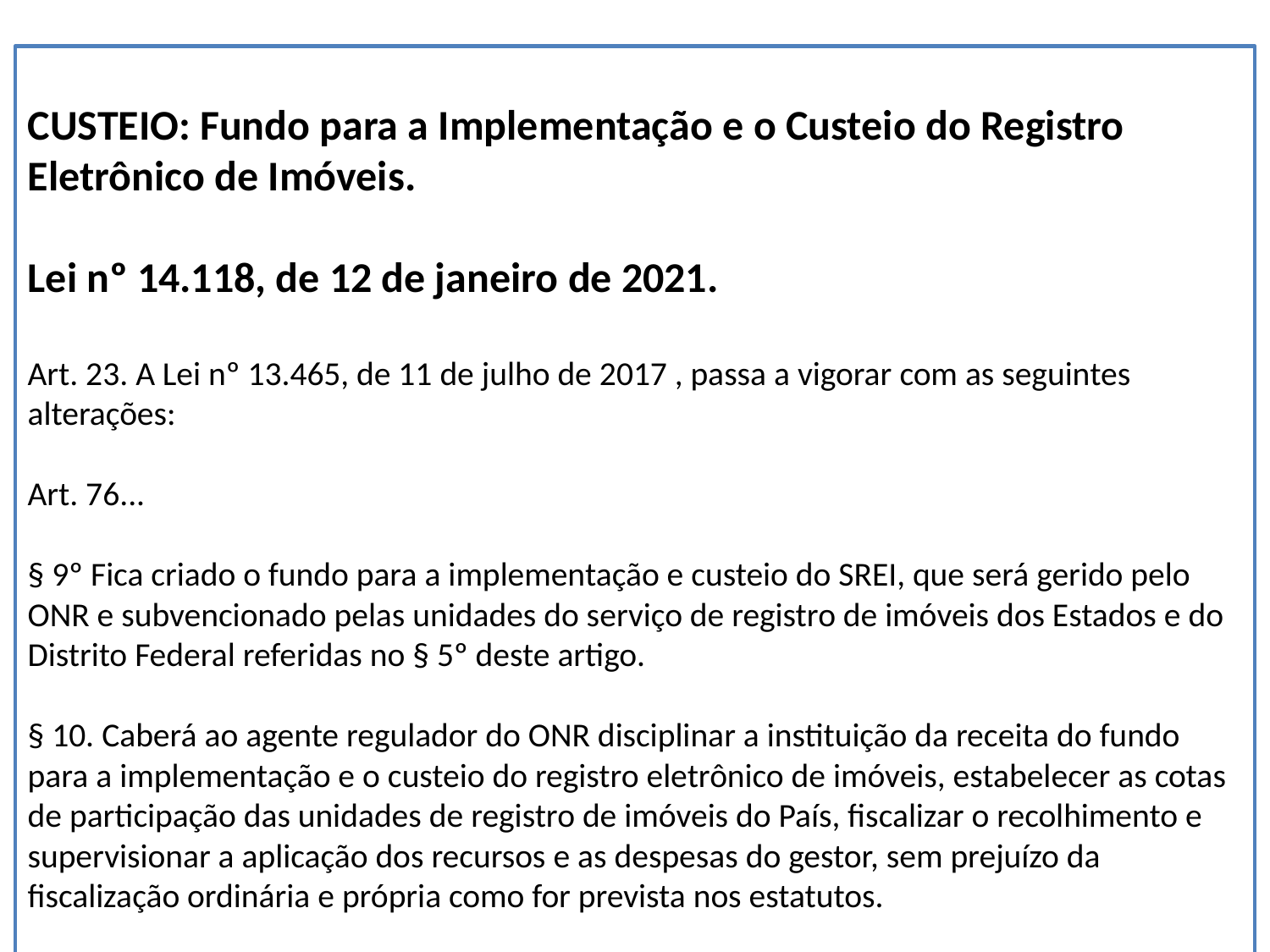

# CUSTEIO: Fundo para a Implementação e o Custeio do Registro Eletrônico de Imóveis. Lei nº 14.118, de 12 de janeiro de 2021. Art. 23. A Lei nº 13.465, de 11 de julho de 2017 , passa a vigorar com as seguintes alterações: Art. 76... § 9º Fica criado o fundo para a implementação e custeio do SREI, que será gerido pelo ONR e subvencionado pelas unidades do serviço de registro de imóveis dos Estados e do Distrito Federal referidas no § 5º deste artigo. § 10. Caberá ao agente regulador do ONR disciplinar a instituição da receita do fundo para a implementação e o custeio do registro eletrônico de imóveis, estabelecer as cotas de participação das unidades de registro de imóveis do País, fiscalizar o recolhimento e supervisionar a aplicação dos recursos e as despesas do gestor, sem prejuízo da fiscalização ordinária e própria como for prevista nos estatutos.